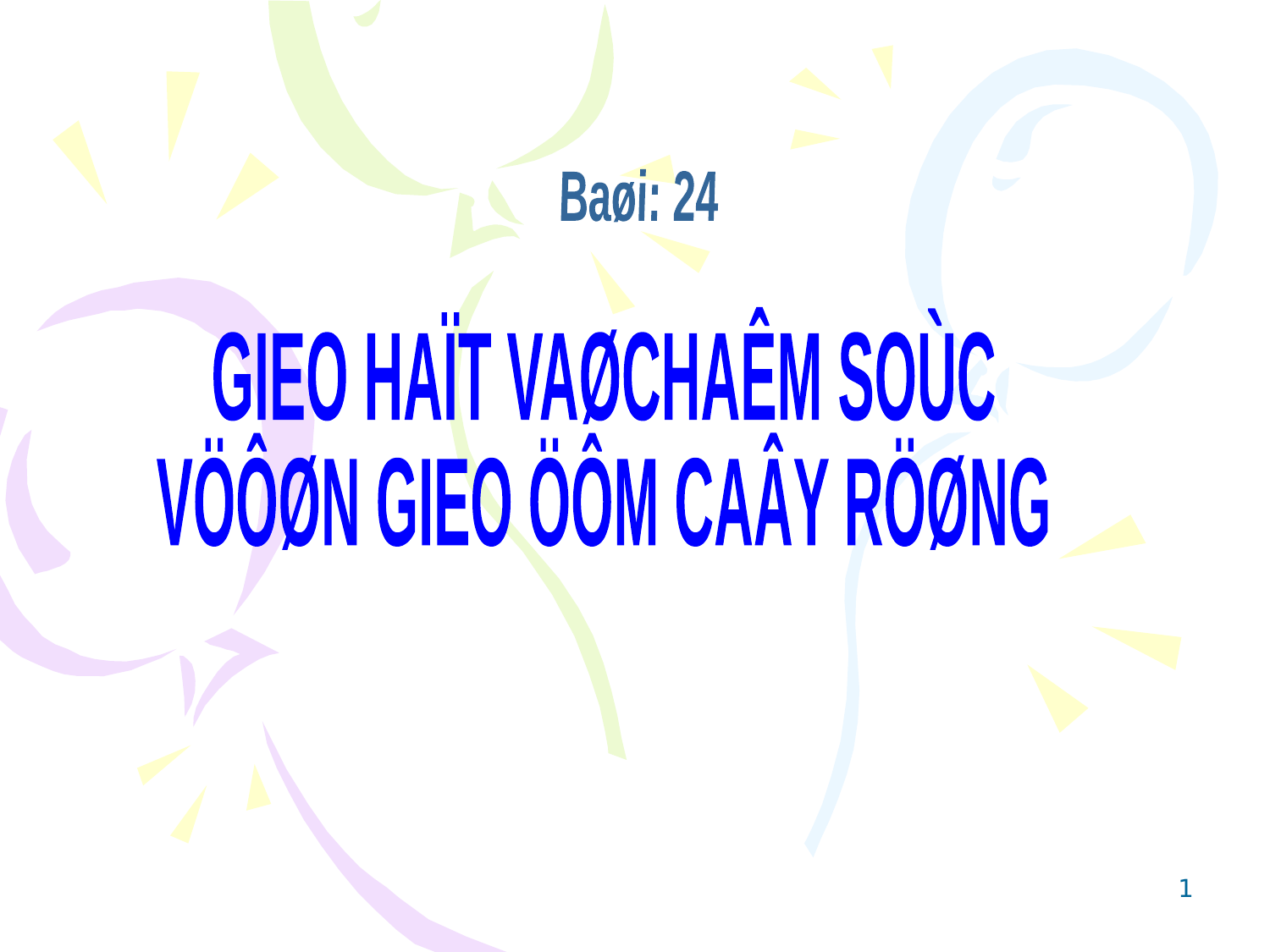

Baøi: 24
GIEO HAÏT VAØCHAÊM SOÙC
VÖÔØN GIEO ÖÔM CAÂY RÖØNG
1